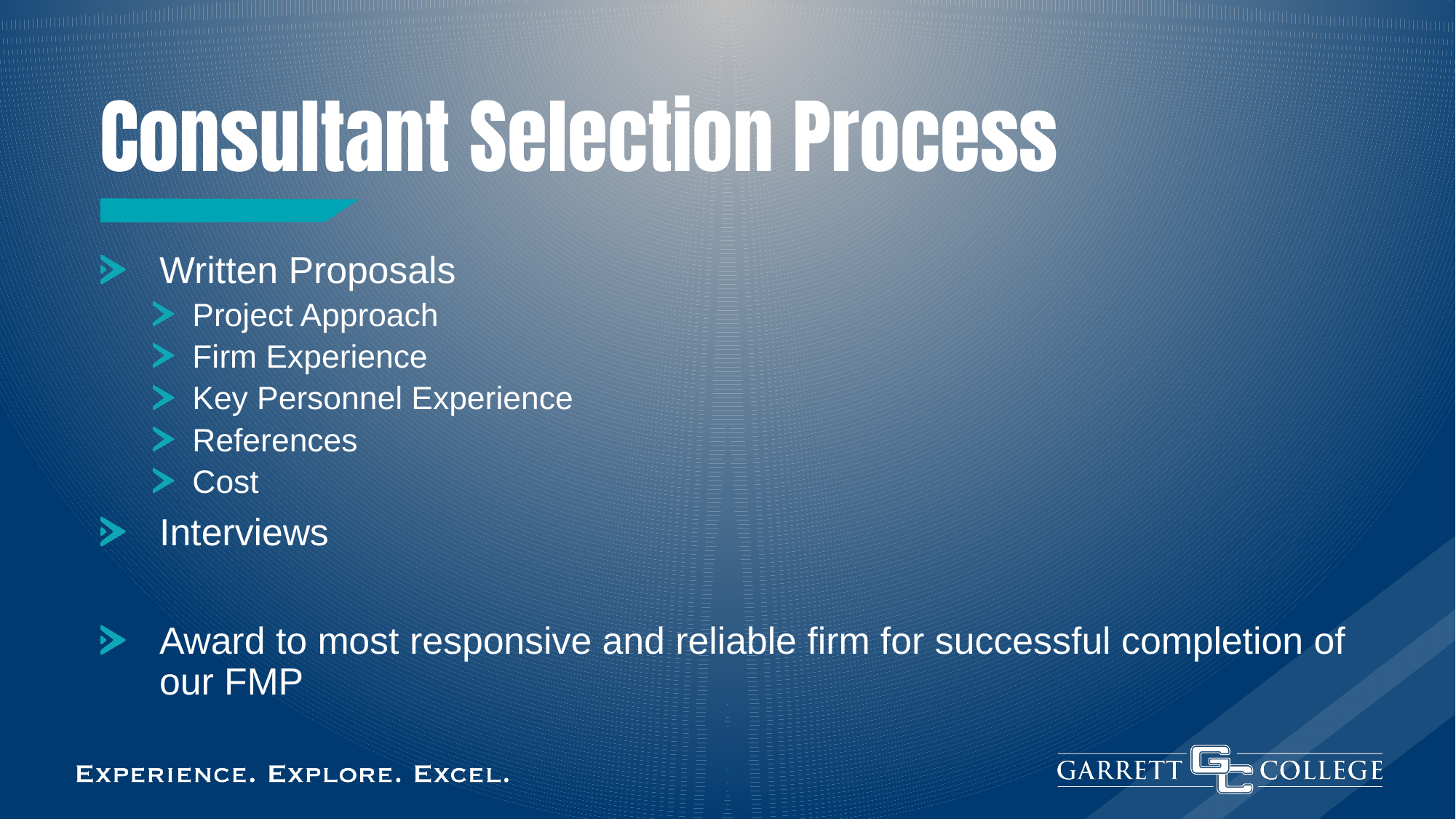

# Consultant Selection Process
Written Proposals
Project Approach
Firm Experience
Key Personnel Experience
References
Cost
Interviews

Award to most responsive and reliable firm for successful completion of our FMP